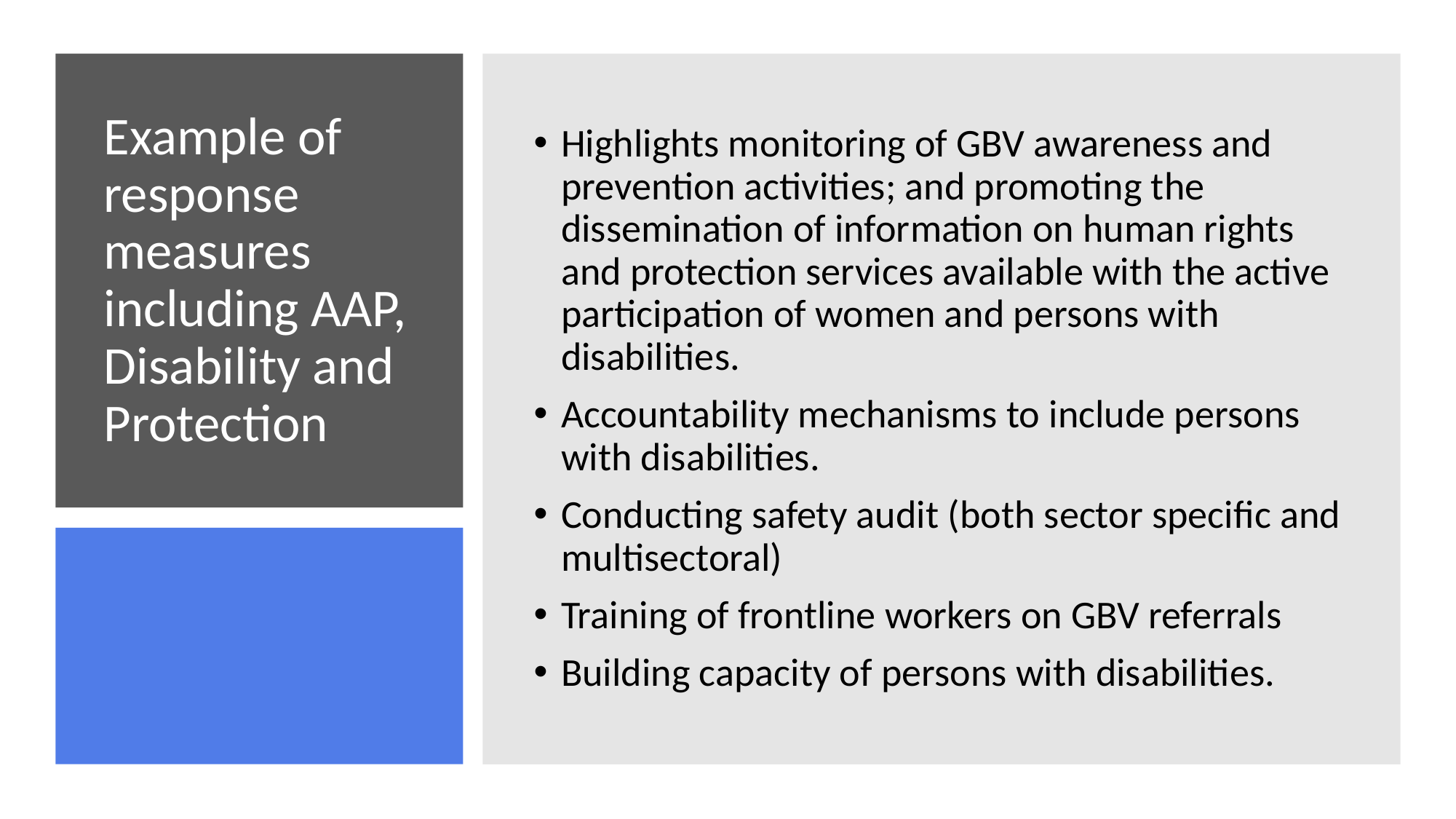

Highlights monitoring of GBV awareness and prevention activities; and promoting the dissemination of information on human rights and protection services available with the active participation of women and persons with disabilities.
Accountability mechanisms to include persons with disabilities.
Conducting safety audit (both sector specific and multisectoral)
Training of frontline workers on GBV referrals
Building capacity of persons with disabilities.
# Example of response measures including AAP, Disability and Protection